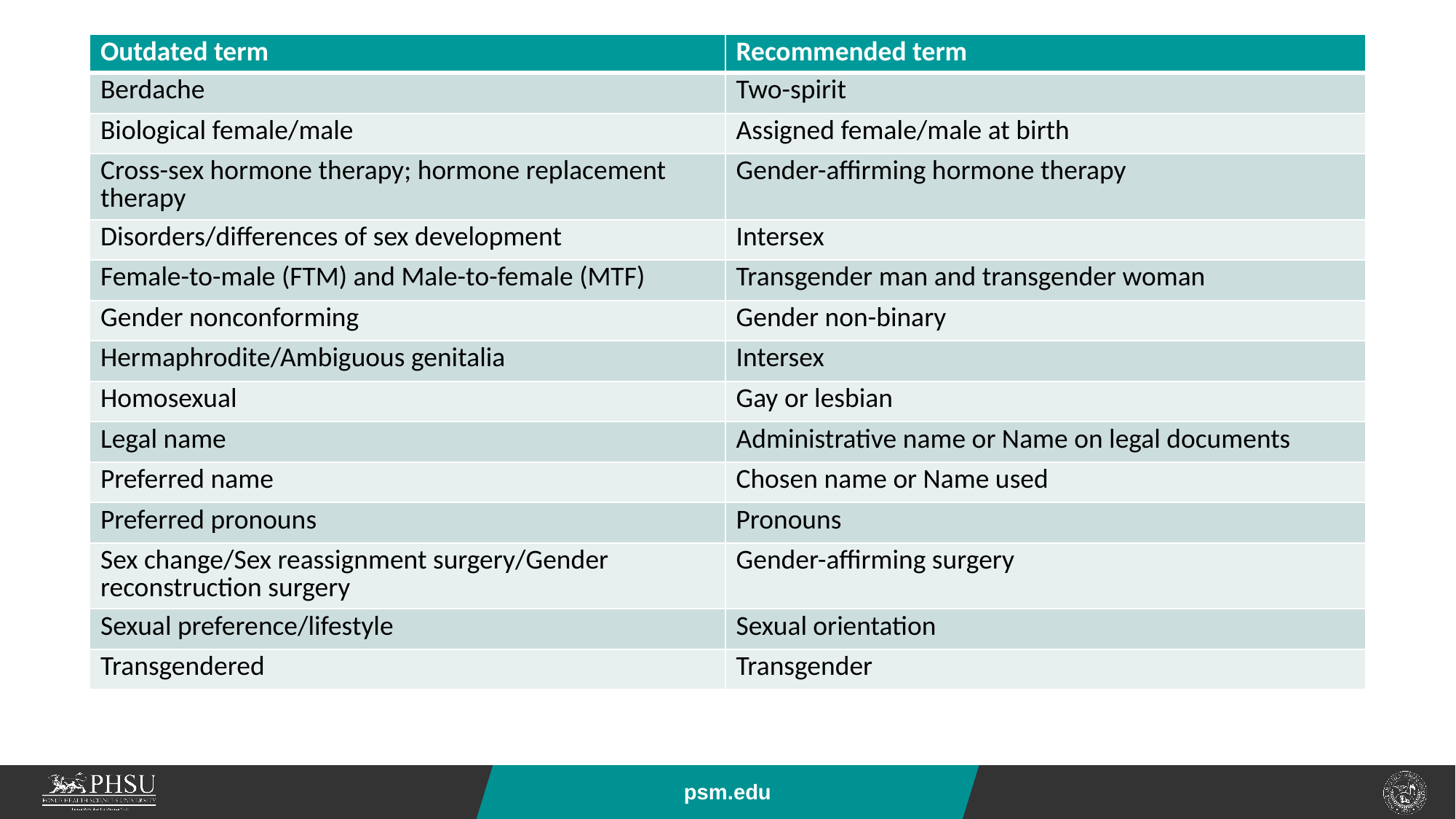

| Outdated term | Recommended term |
| --- | --- |
| Berdache | Two-spirit |
| Biological female/male | Assigned female/male at birth |
| Cross-sex hormone therapy; hormone replacement therapy | Gender-affirming hormone therapy |
| Disorders/differences of sex development | Intersex |
| Female-to-male (FTM) and Male-to-female (MTF) | Transgender man and transgender woman |
| Gender nonconforming | Gender non-binary |
| Hermaphrodite/Ambiguous genitalia | Intersex |
| Homosexual | Gay or lesbian |
| Legal name | Administrative name or Name on legal documents |
| Preferred name | Chosen name or Name used |
| Preferred pronouns | Pronouns |
| Sex change/Sex reassignment surgery/Gender reconstruction surgery | Gender-affirming surgery |
| Sexual preference/lifestyle | Sexual orientation |
| Transgendered | Transgender |